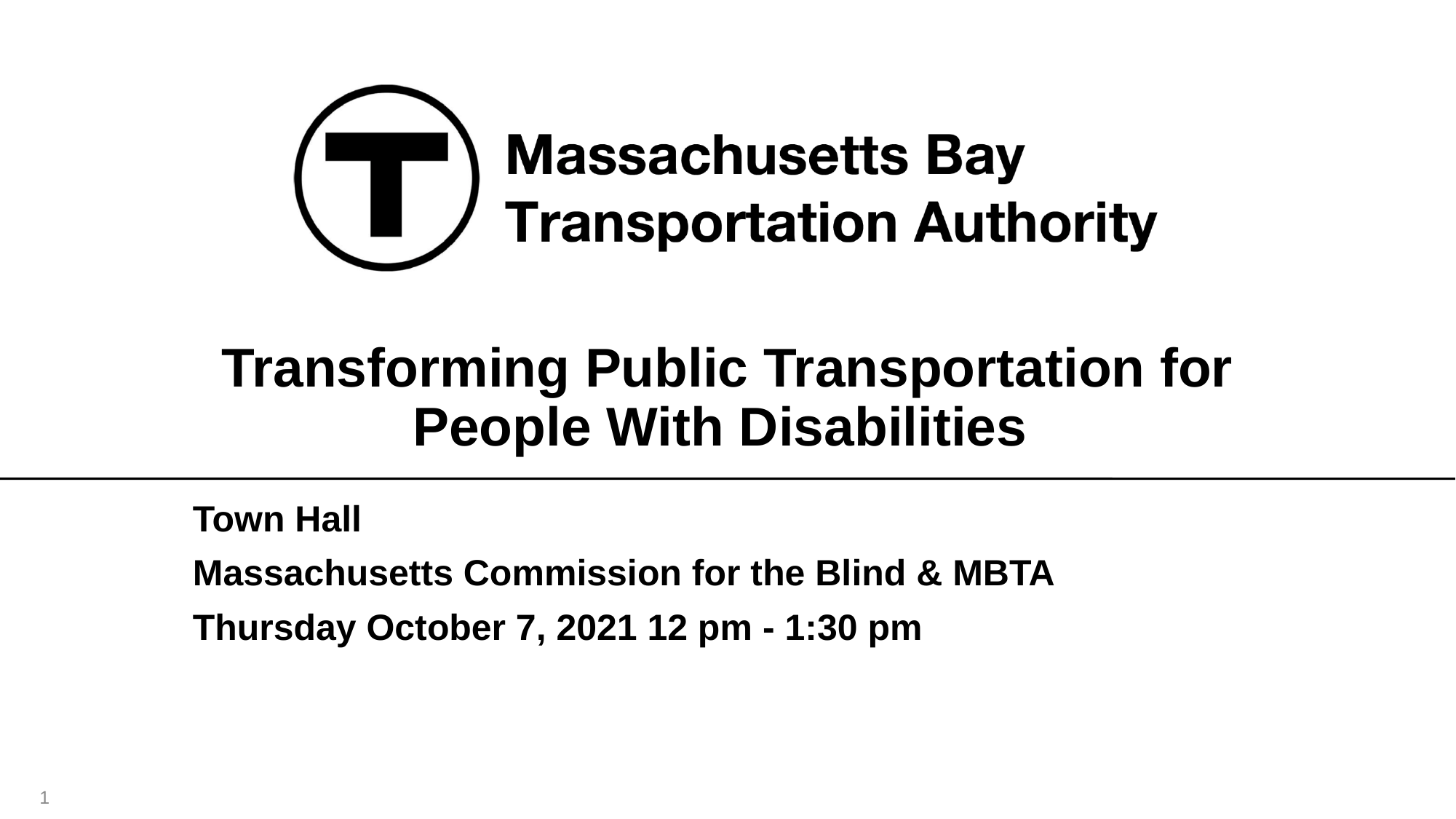

# Transforming Public Transportation for People With Disabilities
Town Hall
Massachusetts Commission for the Blind & MBTA
Thursday October 7, 2021 12 pm - 1:30 pm